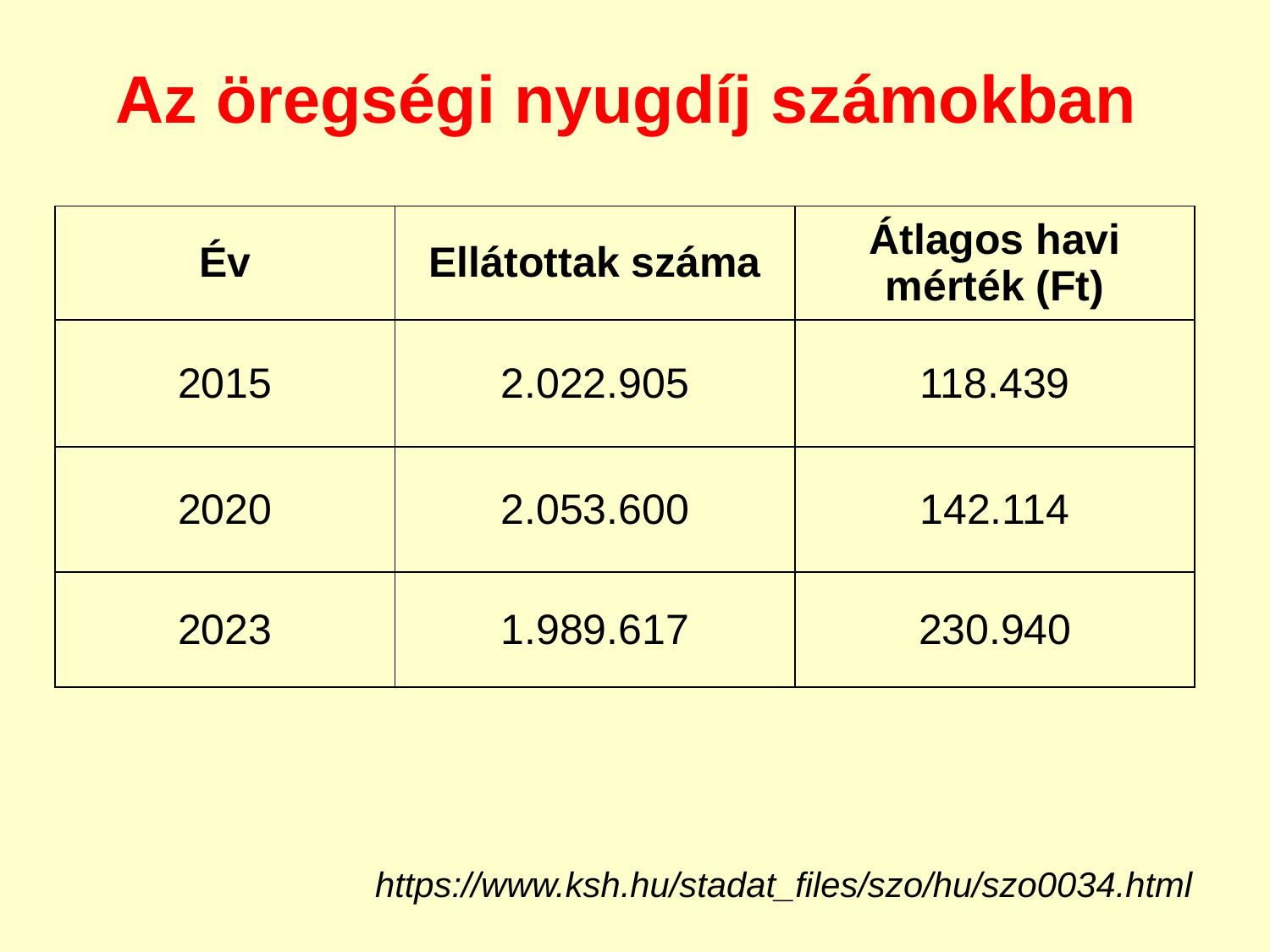

Az öregségi nyugdíj számokban
| Év | Ellátottak száma | Átlagos havi mérték (Ft) |
| --- | --- | --- |
| 2015 | 2.022.905 | 118.439 |
| 2020 | 2.053.600 | 142.114 |
| 2023 | 1.989.617 | 230.940 |
https://www.ksh.hu/stadat_files/szo/hu/szo0034.html